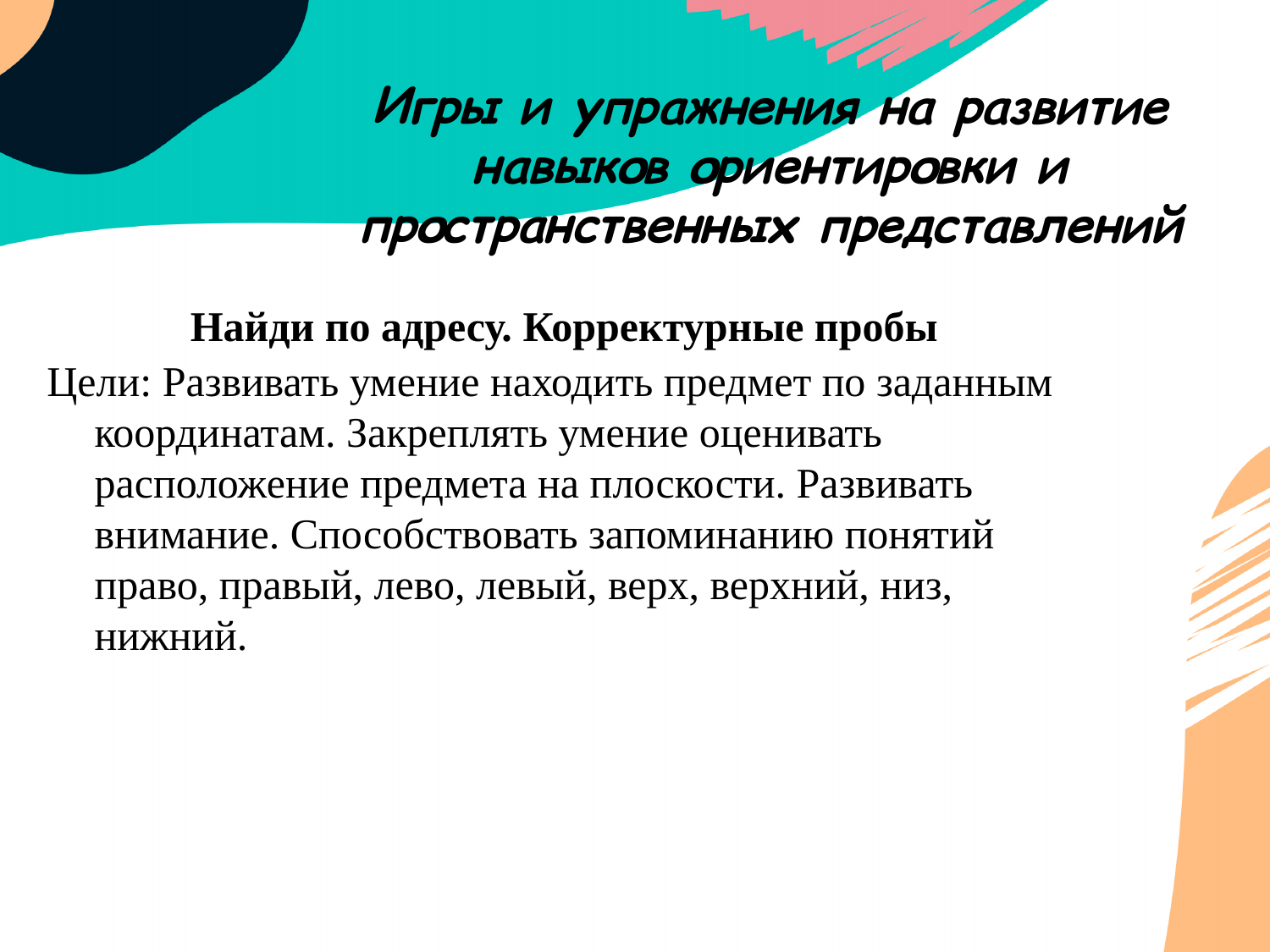

# Игры и упражнения на развитие навыков ориентировки и пространственных представлений
 Найди по адресу. Корректурные пробы
Цели: Развивать умение находить предмет по заданным координатам. Закреплять умение оценивать расположение предмета на плоскости. Развивать внимание. Способствовать запоминанию понятий право, правый, лево, левый, верх, верхний, низ, нижний.